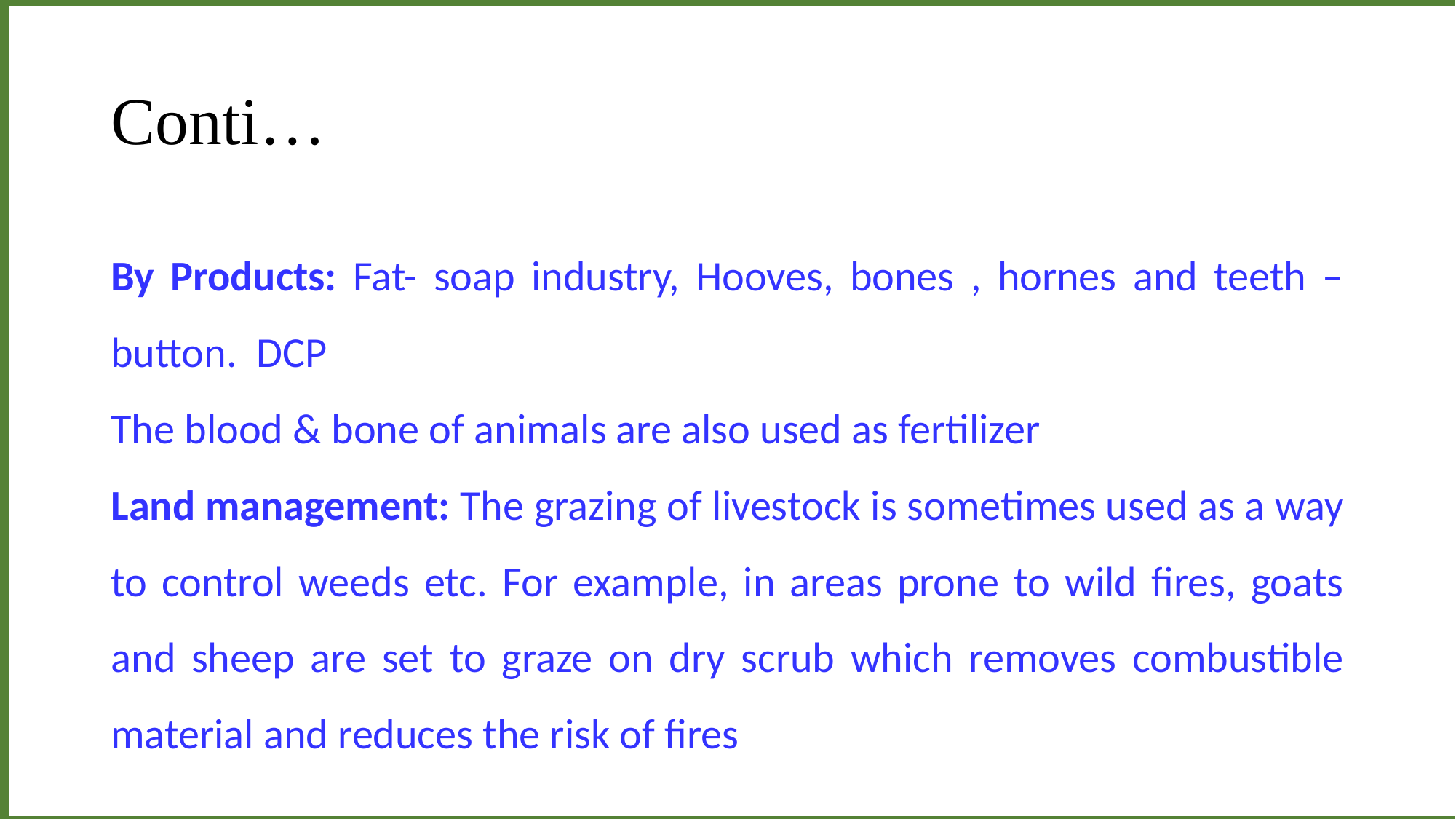

I I
# Conti…
By Products: Fat- soap industry, Hooves, bones , hornes and teeth – button.  DCP
The blood & bone of animals are also used as fertilizer
Land management: The grazing of livestock is sometimes used as a way to control weeds etc. For example, in areas prone to wild fires, goats and sheep are set to graze on dry scrub which removes combustible material and reduces the risk of fires